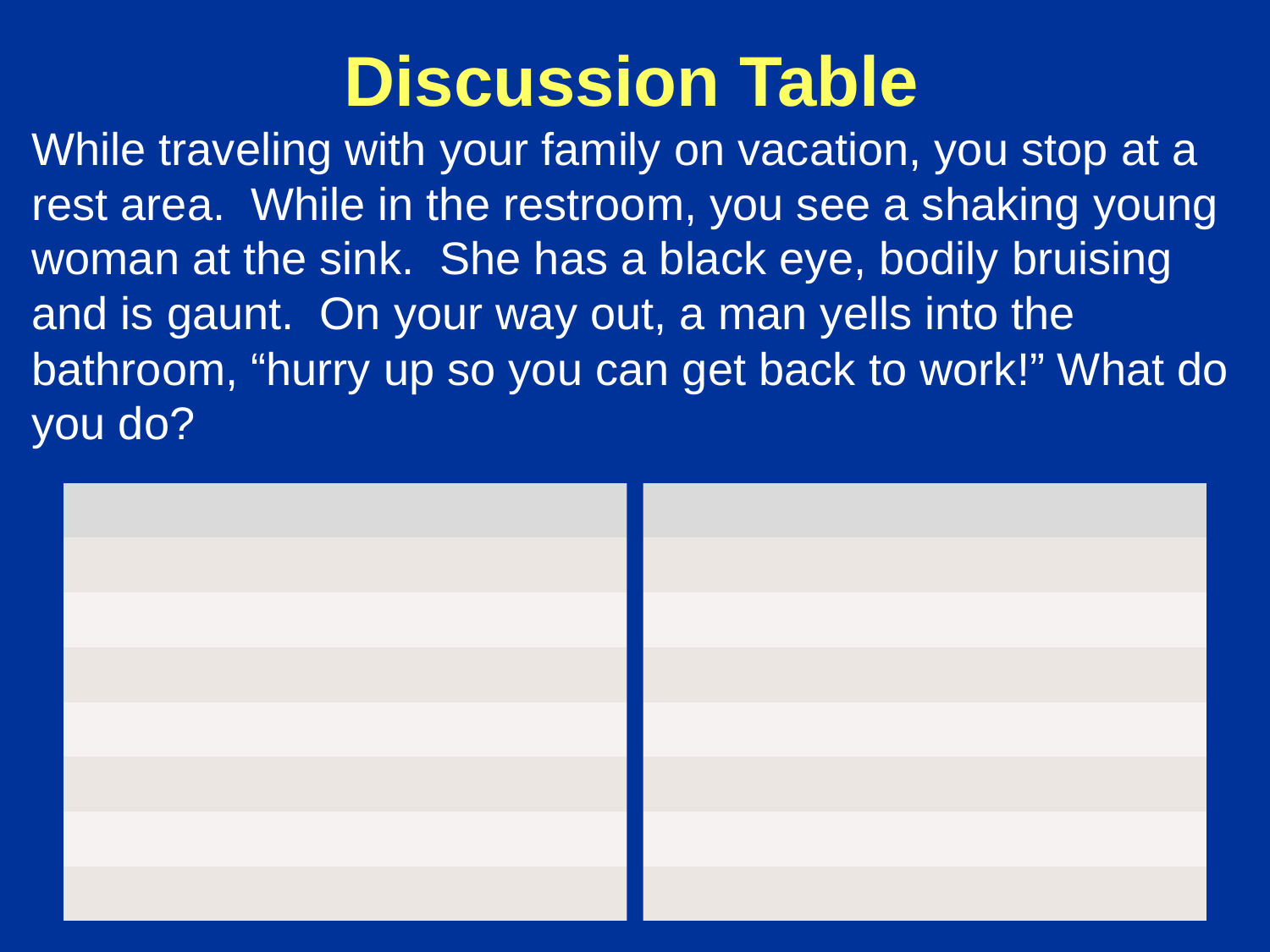

# Discussion Table
While traveling with your family on vacation, you stop at a rest area.  While in the restroom, you see a shaking young woman at the sink.  She has a black eye, bodily bruising and is gaunt.  On your way out, a man yells into the bathroom, “hurry up so you can get back to work!” What do you do?
|  |  |  |
| --- | --- | --- |
|  |  |  |
|  |  |  |
|  |  |  |
|  |  |  |
|  |  |  |
|  |  |  |
|  |  |  |